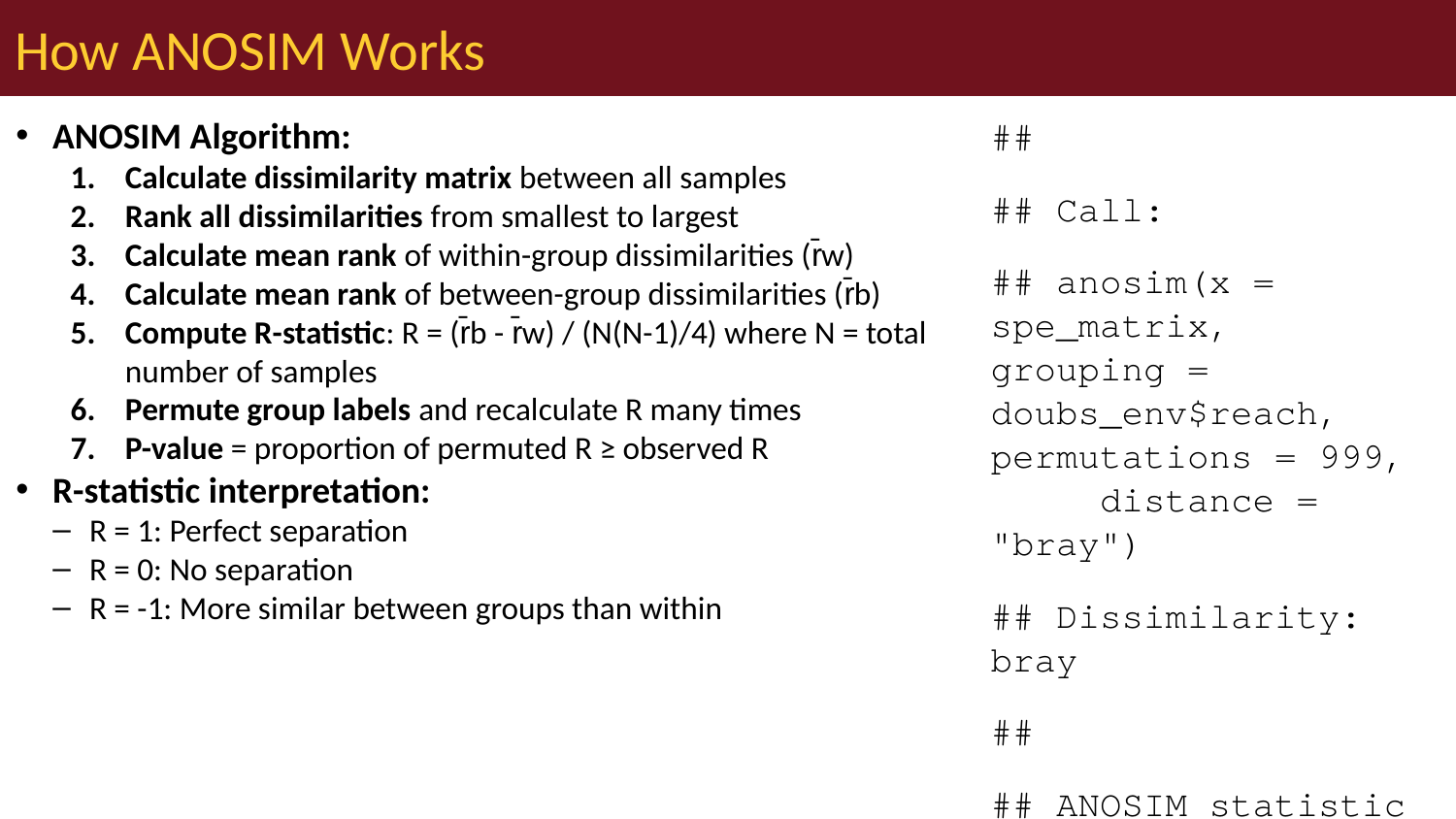

# How ANOSIM Works
ANOSIM Algorithm:
Calculate dissimilarity matrix between all samples
Rank all dissimilarities from smallest to largest
Calculate mean rank of within-group dissimilarities (r̄w)
Calculate mean rank of between-group dissimilarities (r̄b)
Compute R-statistic: R = (r̄b - r̄w) / (N(N-1)/4) where N = total number of samples
Permute group labels and recalculate R many times
P-value = proportion of permuted R ≥ observed R
R-statistic interpretation:
R = 1: Perfect separation
R = 0: No separation
R = -1: More similar between groups than within
##
## Call:
## anosim(x = spe_matrix, grouping = doubs_env$reach, permutations = 999,      distance = "bray")
## Dissimilarity: bray
##
## ANOSIM statistic R: 0.5082
##       Significance: 0.001
##
## Permutation: free
## Number of permutations: 999